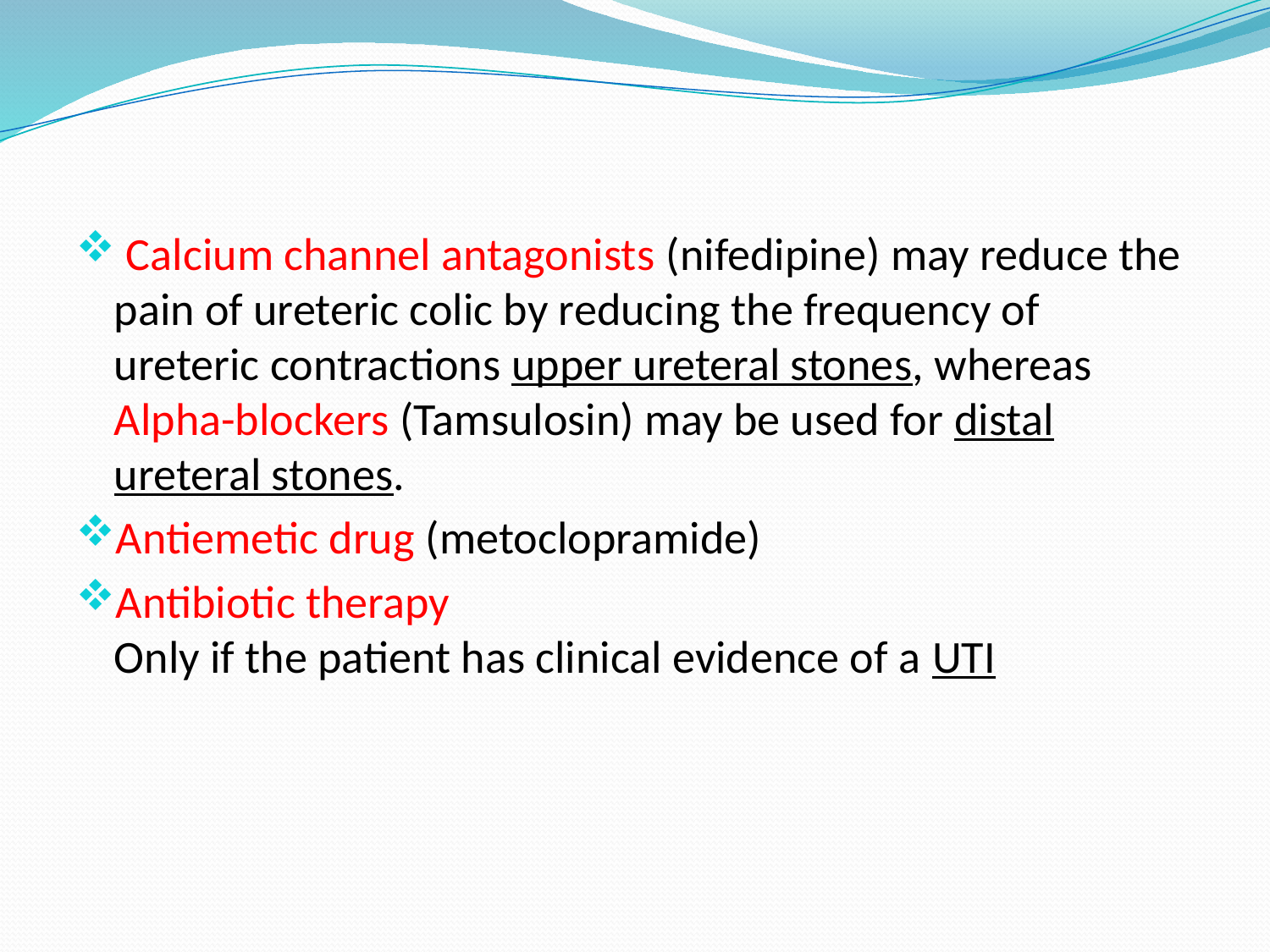

Calcium channel antagonists (nifedipine) may reduce the pain of ureteric colic by reducing the frequency of ureteric contractions upper ureteral stones, whereas Alpha-blockers (Tamsulosin) may be used for distal ureteral stones.
Antiemetic drug (metoclopramide)
Antibiotic therapy
Only if the patient has clinical evidence of a UTI